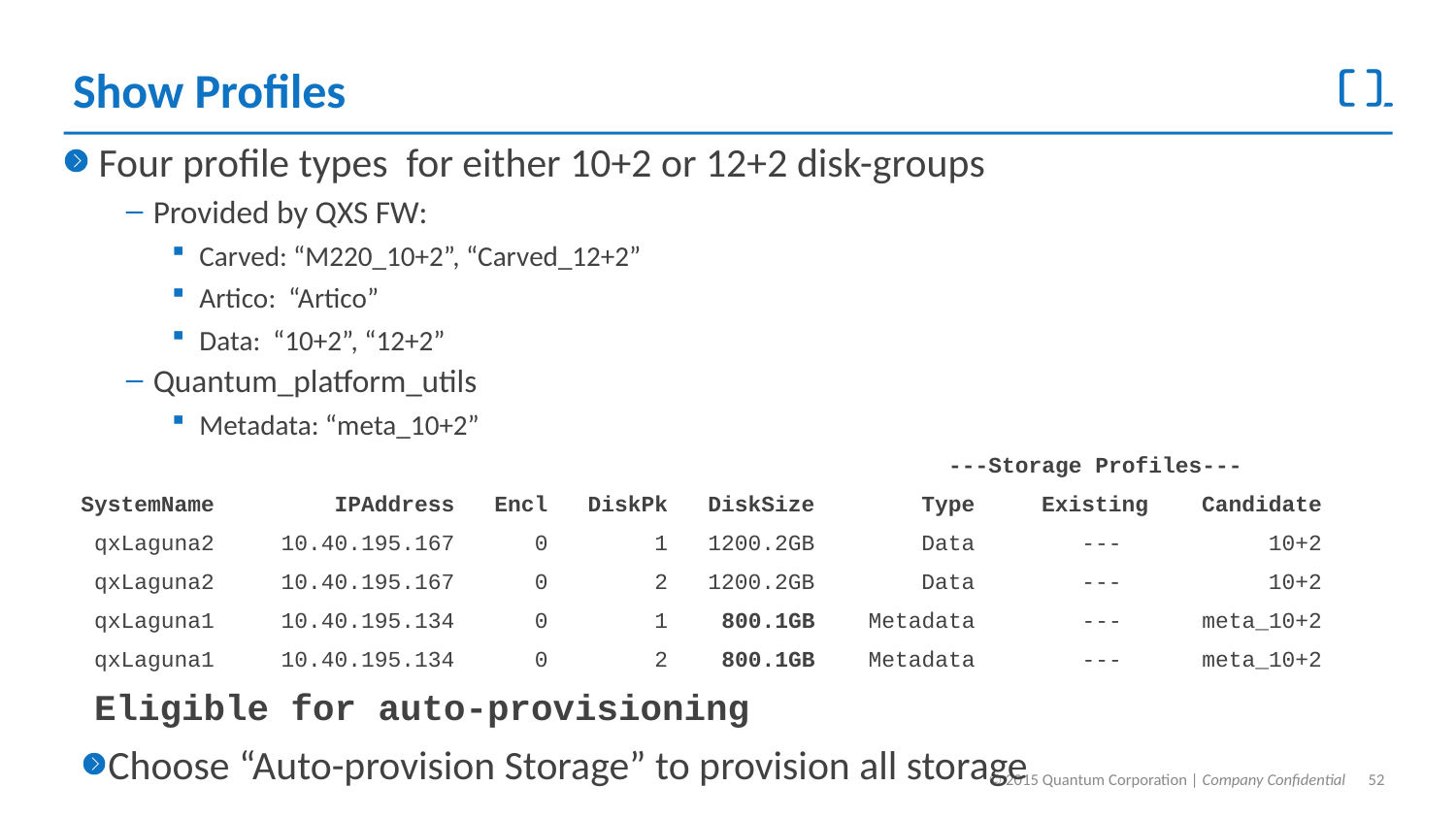

# Show Profiles
Four profile types  for either 10+2 or 12+2 disk-groups
Provided by QXS FW:
Carved: “M220_10+2”, “Carved_12+2”
Artico:  “Artico”
Data:  “10+2”, “12+2”
Quantum_platform_utils
Metadata: “meta_10+2”
                                                                 ---Storage Profiles---
SystemName         IPAddress   Encl   DiskPk   DiskSize        Type     Existing    Candidate
 qxLaguna2     10.40.195.167      0        1   1200.2GB        Data        ---           10+2
 qxLaguna2     10.40.195.167      0        2   1200.2GB        Data        ---           10+2
 qxLaguna1     10.40.195.134      0        1    800.1GB    Metadata        ---      meta_10+2
 qxLaguna1     10.40.195.134      0        2    800.1GB    Metadata        ---      meta_10+2
 Eligible for auto-provisioning
Choose “Auto-provision Storage” to provision all storage